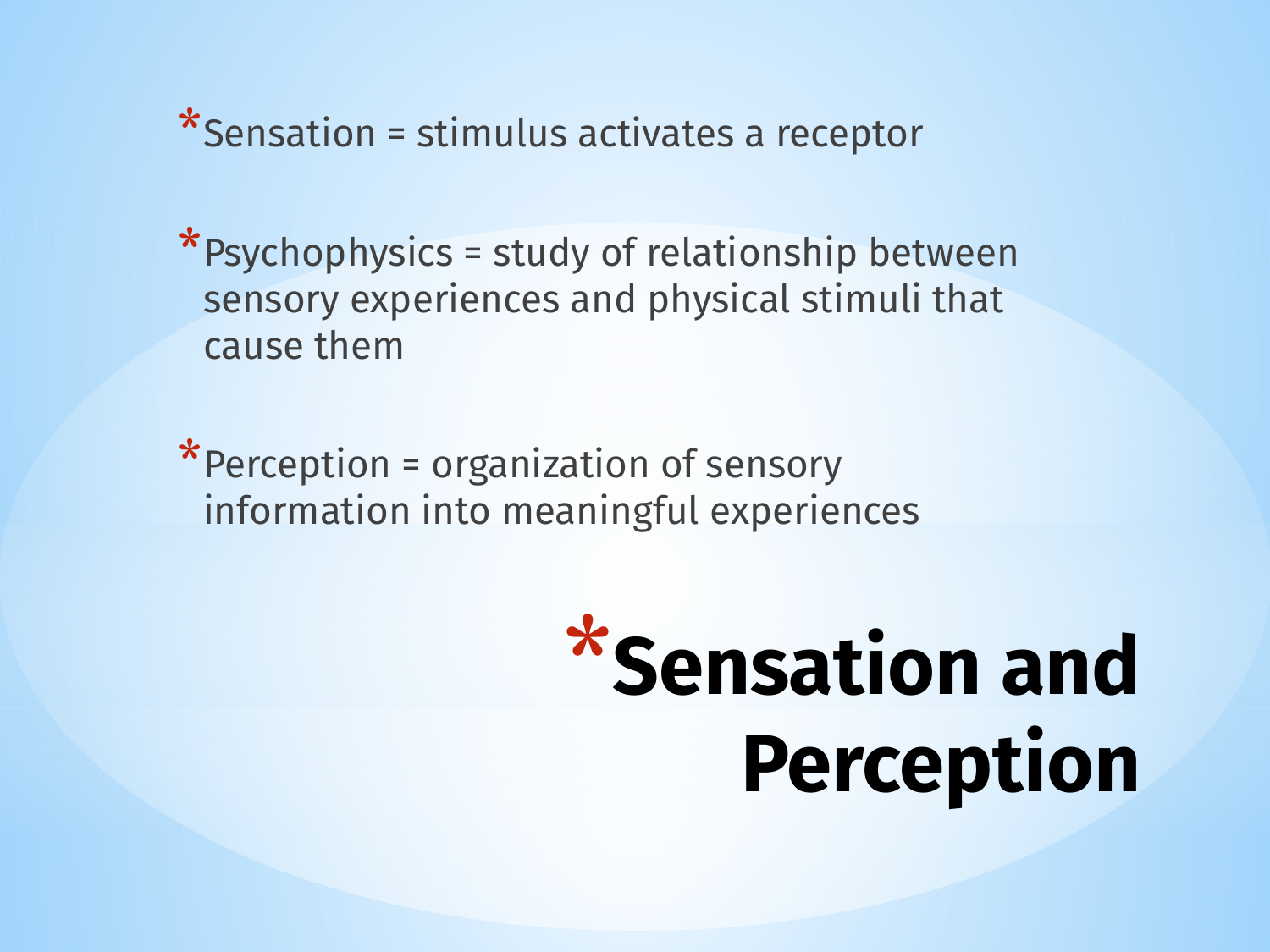

Sensation = stimulus activates a receptor

Psychophysics = study of relationship between sensory experiences and physical stimuli that cause them

Perception = organization of sensory information into meaningful experiences
# Sensation and Perception